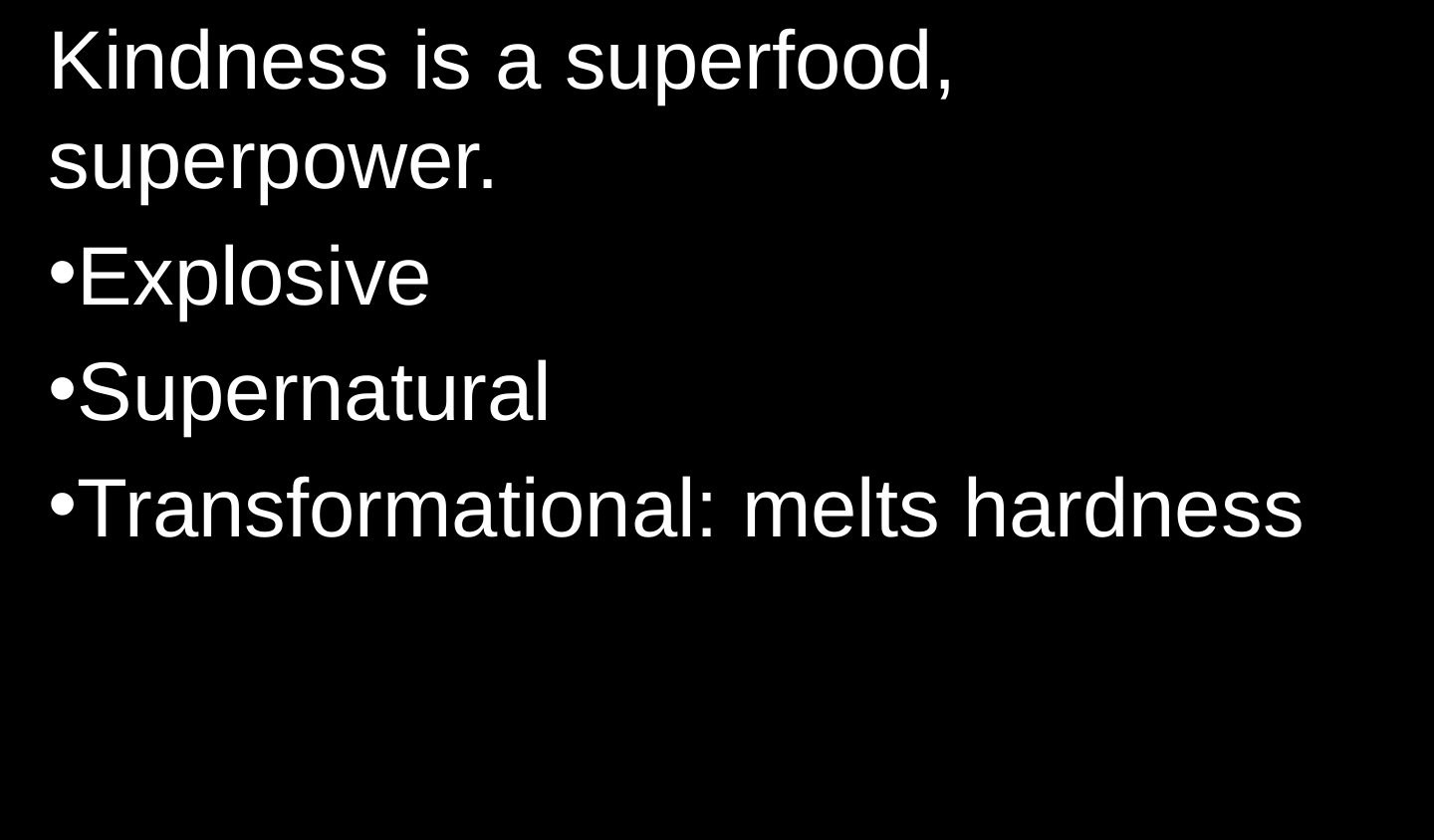

Kindness is a superfood, superpower.
Explosive
Supernatural
Transformational: melts hardness